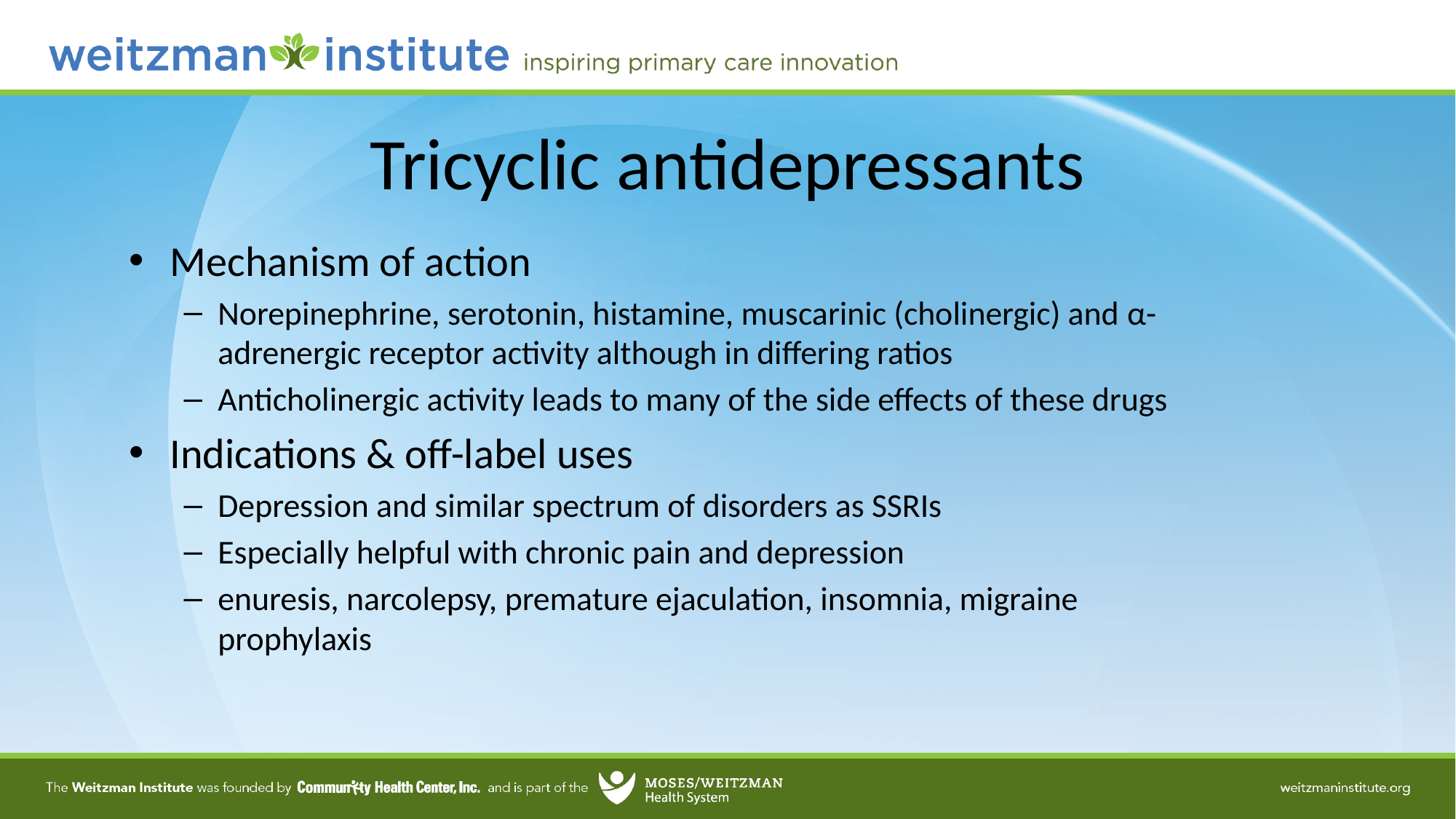

# Tricyclic antidepressants
Mechanism of action
Norepinephrine, serotonin, histamine, muscarinic (cholinergic) and α-adrenergic receptor activity although in differing ratios
Anticholinergic activity leads to many of the side effects of these drugs
Indications & off-label uses
Depression and similar spectrum of disorders as SSRIs
Especially helpful with chronic pain and depression
enuresis, narcolepsy, premature ejaculation, insomnia, migraine prophylaxis